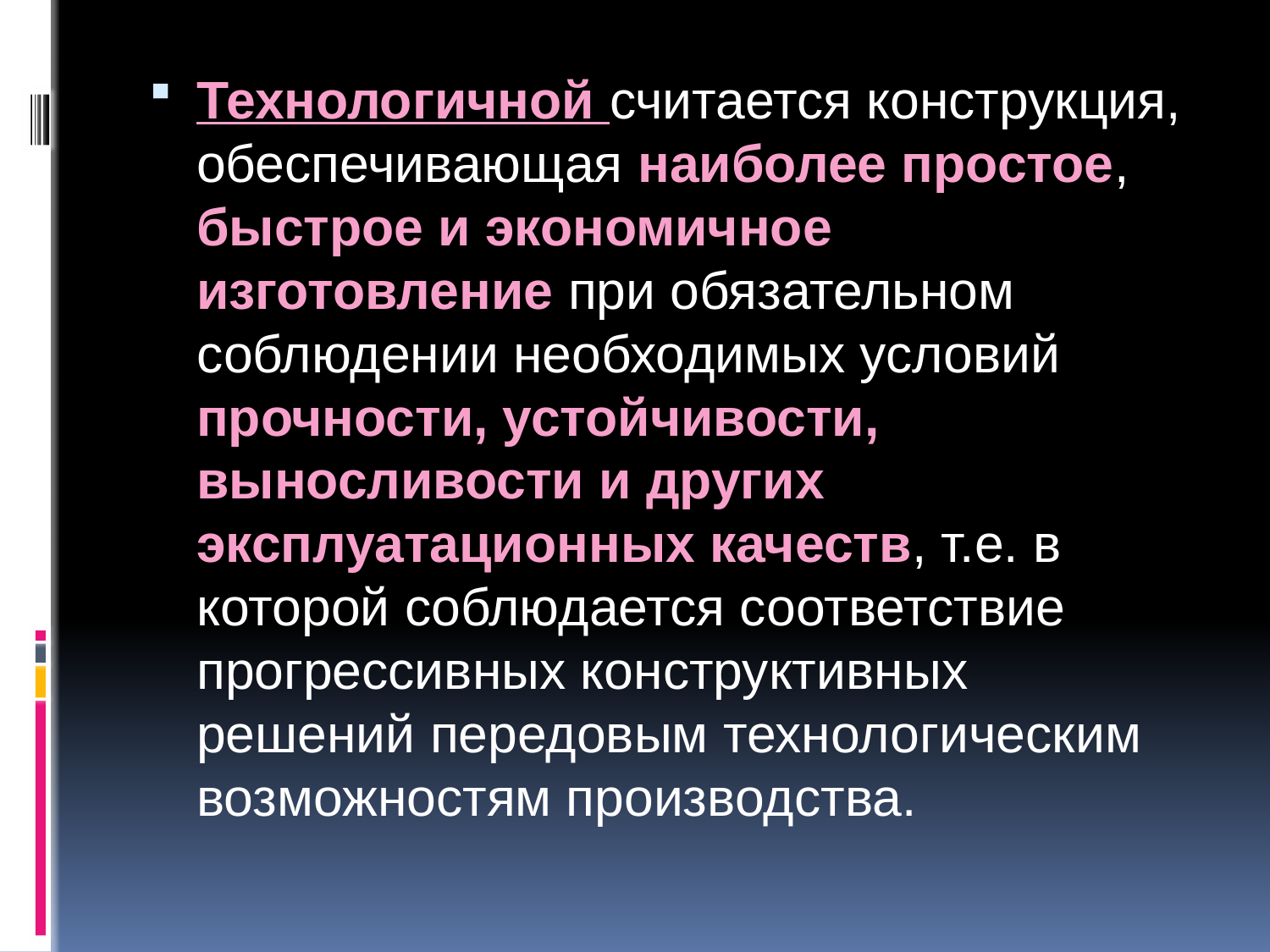

Технологичной считается конструкция, обеспечивающая наиболее простое, быстрое и экономичное изготовление при обязательном соблюдении необходимых условий прочности, устойчивости, выносливости и других эксплуатационных качеств, т.е. в которой соблюдается соответствие прогрессивных конструктивных решений передовым технологическим возможностям производства.